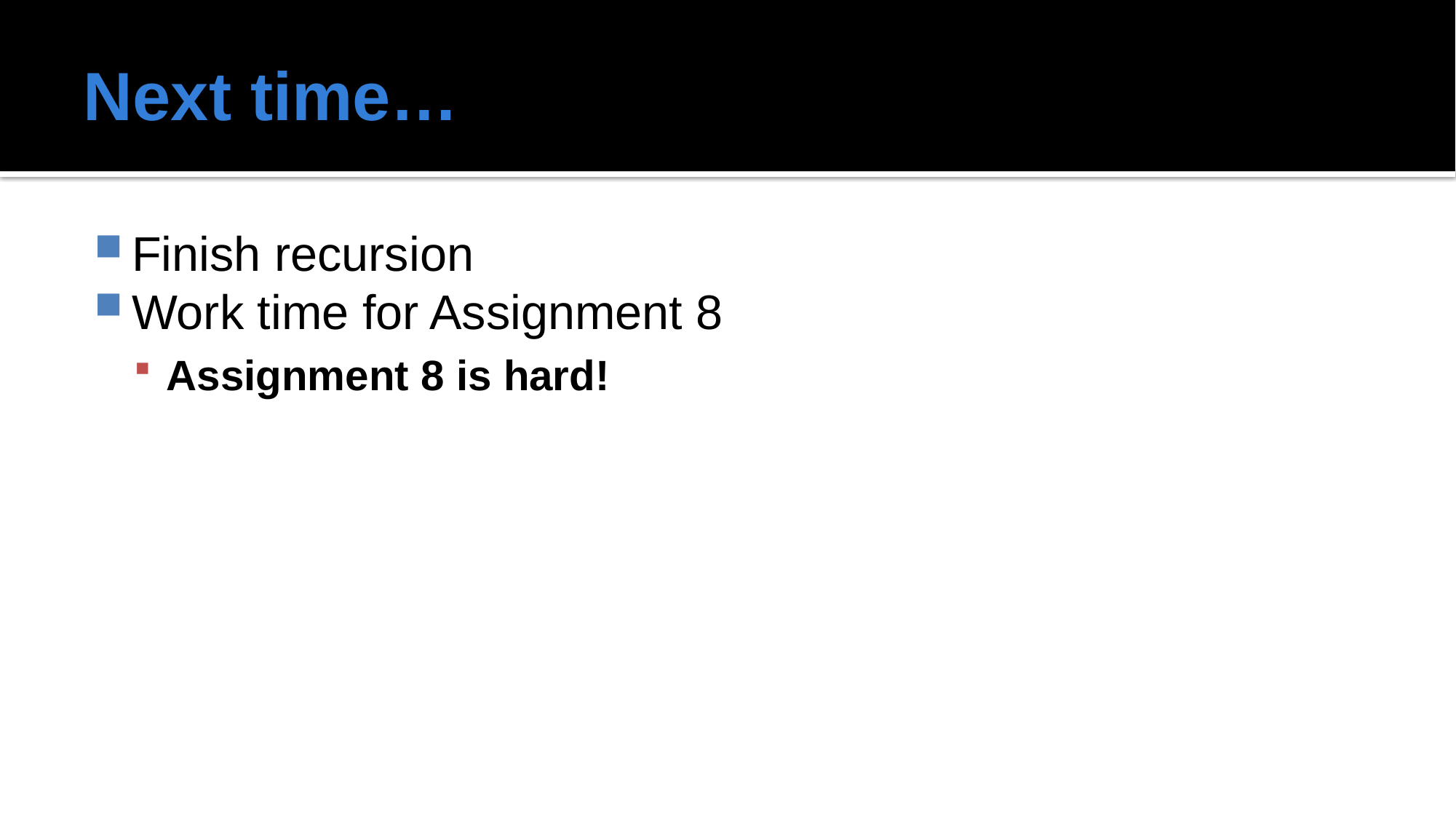

# Next time…
Finish recursion
Work time for Assignment 8
Assignment 8 is hard!